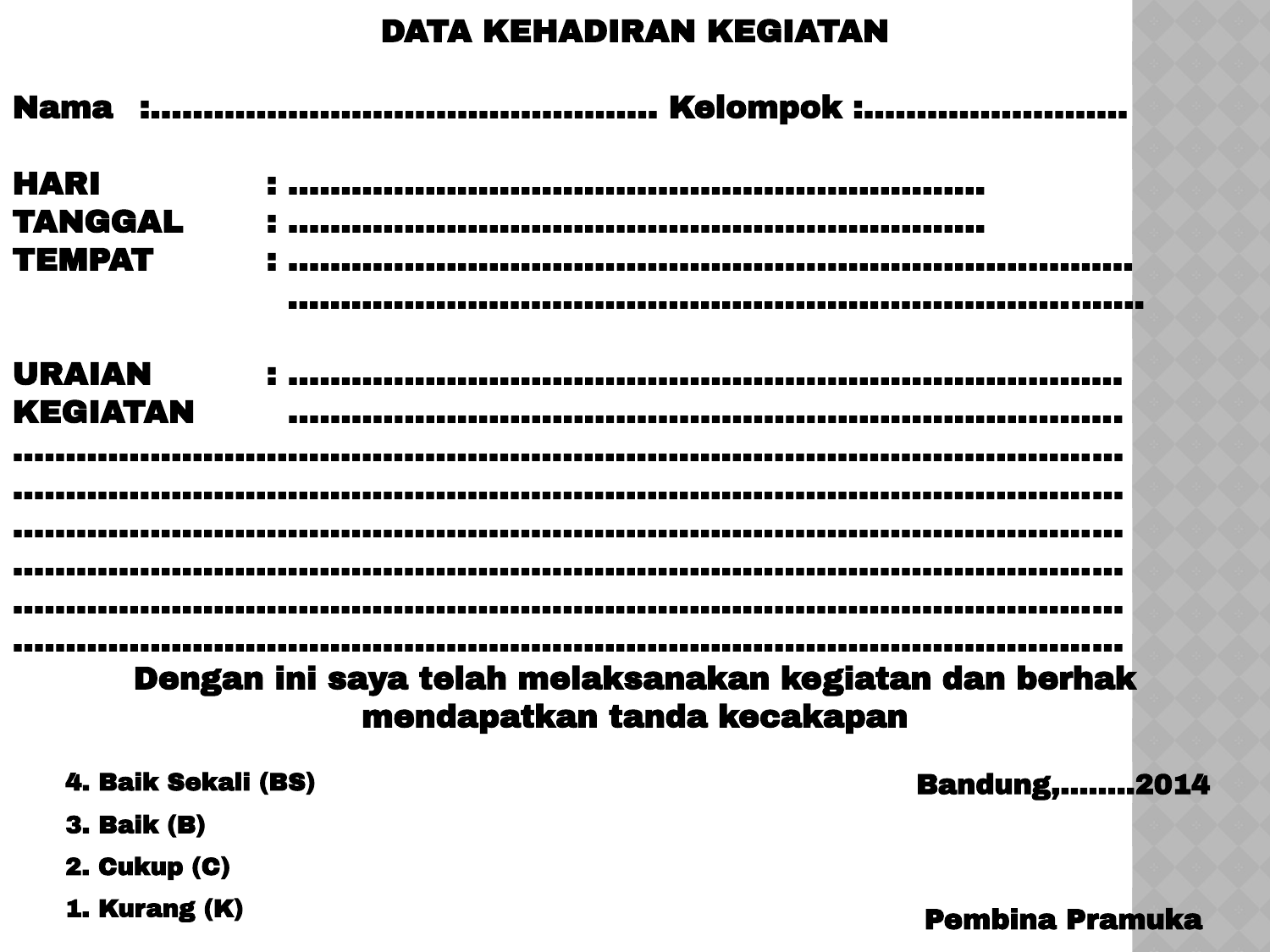

DATA KEHADIRAN KEGIATAN

Nama	:………………………………………… Kelompok :…………………….

HARI		: ..................................................................
TANGGAL 	: ..................................................................
TEMPAT	: ................................................................................
	  	  .................................................................................

URAIAN	: ...............................................................................
KEGIATAN	  ...............................................................................
.........................................................................................................
.........................................................................................................
.........................................................................................................
.........................................................................................................
.........................................................................................................
.........................................................................................................
Dengan ini saya telah melaksanakan kegiatan dan berhak mendapatkan tanda kecakapan
4. Baik Sekali (BS)
Bandung,……..2014

Pembina Pramuka
3. Baik (B)
2. Cukup (C)
1. Kurang (K)